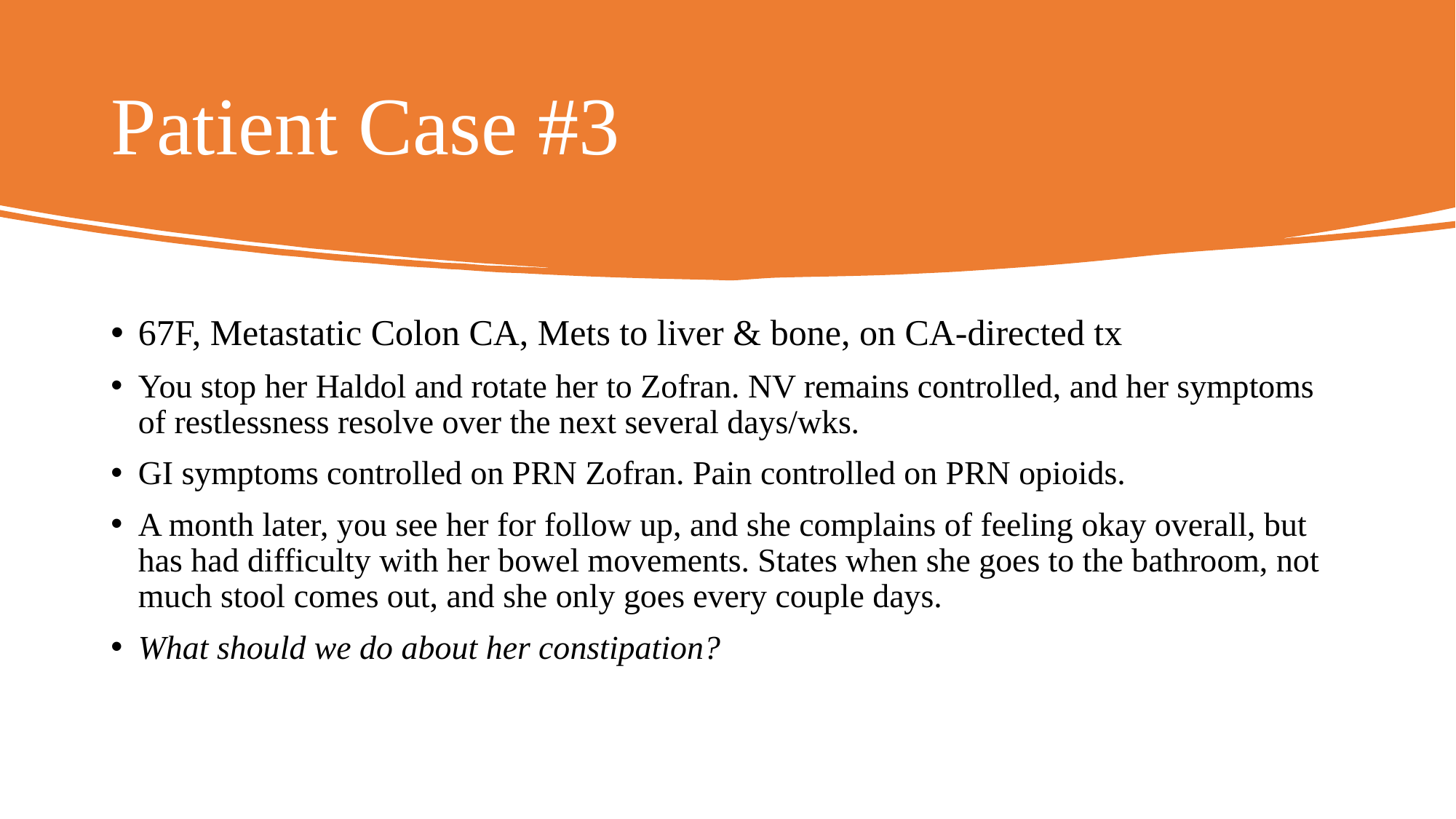

# Patient Case #3
67F, Metastatic Colon CA, Mets to liver & bone, on CA-directed tx
You stop her Haldol and rotate her to Zofran. NV remains controlled, and her symptoms of restlessness resolve over the next several days/wks.
GI symptoms controlled on PRN Zofran. Pain controlled on PRN opioids.
A month later, you see her for follow up, and she complains of feeling okay overall, but has had difficulty with her bowel movements. States when she goes to the bathroom, not much stool comes out, and she only goes every couple days.
What should we do about her constipation?